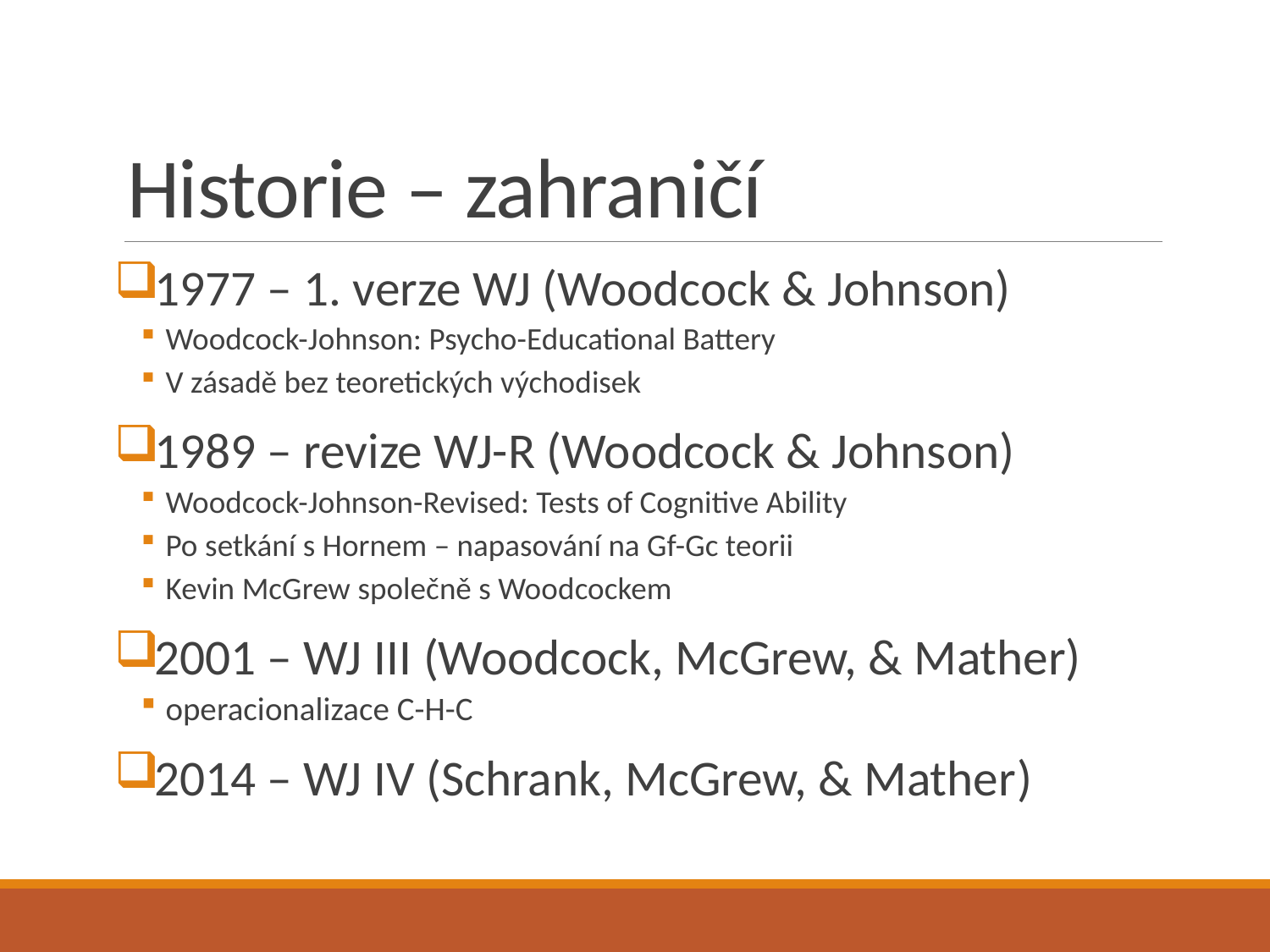

# Historie – zahraničí
1977 – 1. verze WJ (Woodcock & Johnson)
Woodcock-Johnson: Psycho-Educational Battery
V zásadě bez teoretických východisek
1989 – revize WJ-R (Woodcock & Johnson)
Woodcock-Johnson-Revised: Tests of Cognitive Ability
Po setkání s Hornem – napasování na Gf-Gc teorii
Kevin McGrew společně s Woodcockem
2001 – WJ III (Woodcock, McGrew, & Mather)
operacionalizace C-H-C
2014 – WJ IV (Schrank, McGrew, & Mather)